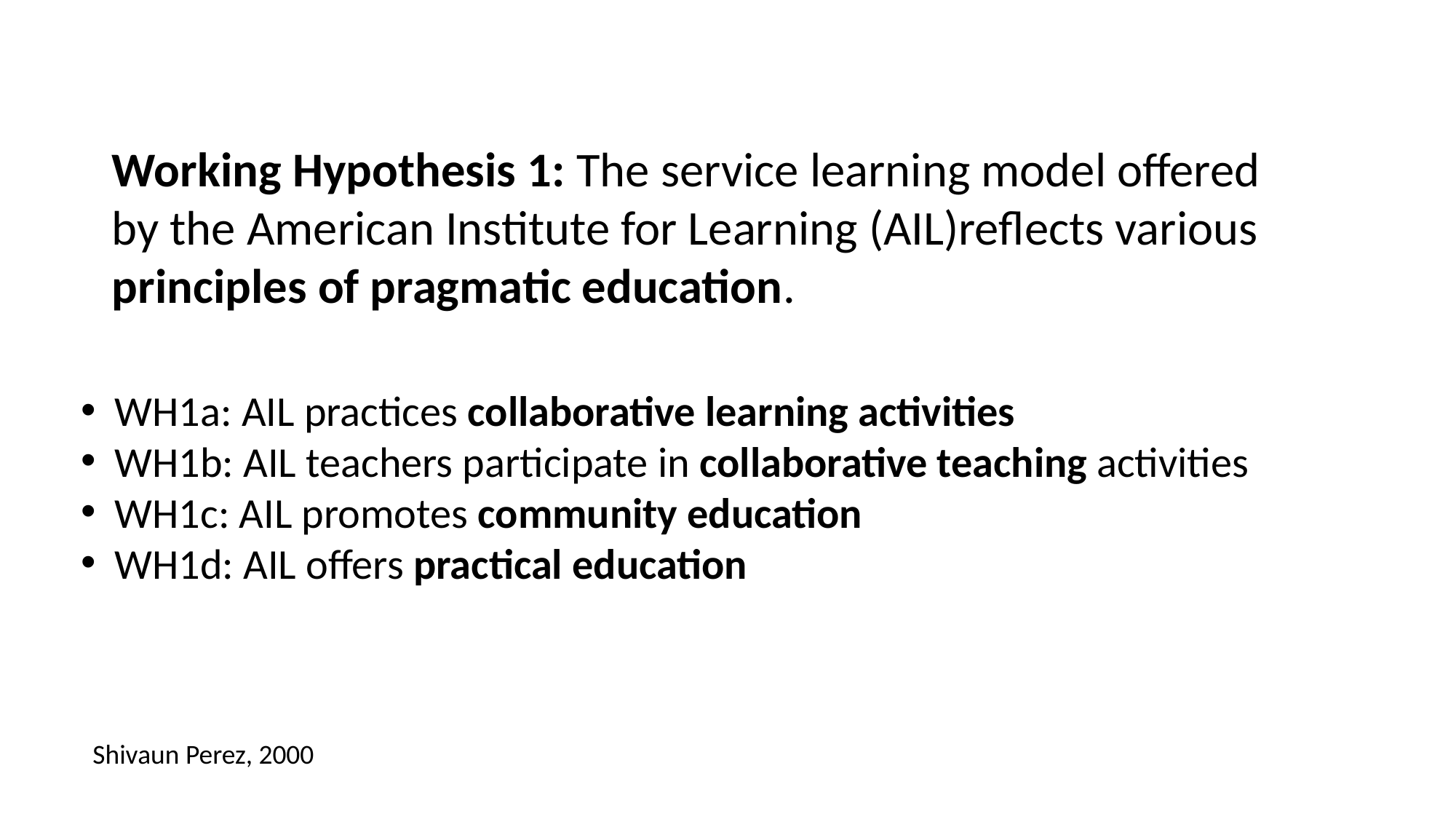

Working Hypothesis 1: The service learning model offered
by the American Institute for Learning (AIL)reflects various
principles of pragmatic education.
WH1a: AIL practices collaborative learning activities
WH1b: AIL teachers participate in collaborative teaching activities
WH1c: AIL promotes community education
WH1d: AIL offers practical education
Shivaun Perez, 2000